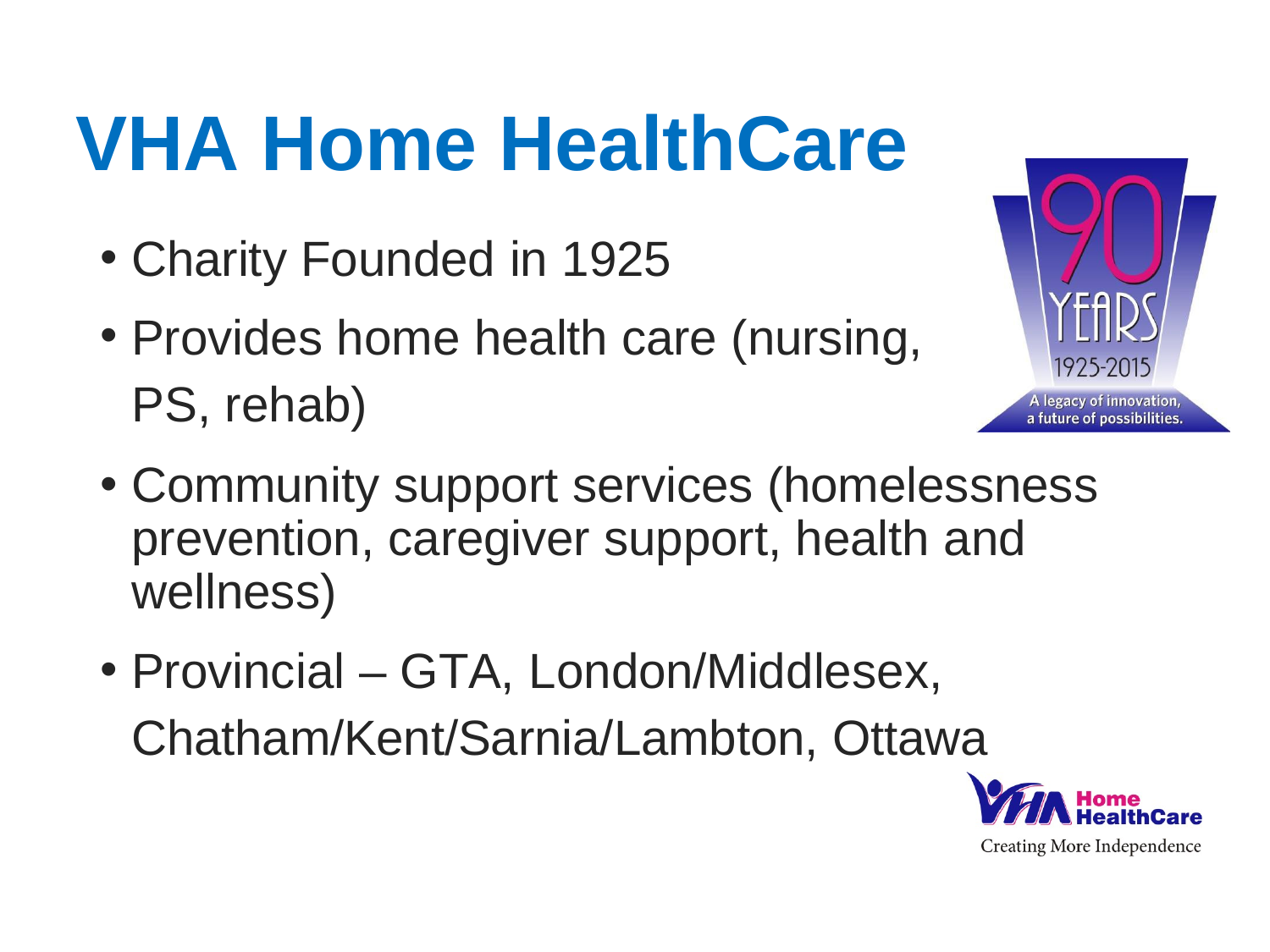

# VHA Home HealthCare

Charity Founded in 1925
Provides home health care (nursing,
PS, rehab)
Community support services (homelessness prevention, caregiver support, health and wellness)
Provincial – GTA, London/Middlesex,
Chatham/Kent/Sarnia/Lambton, Ottawa